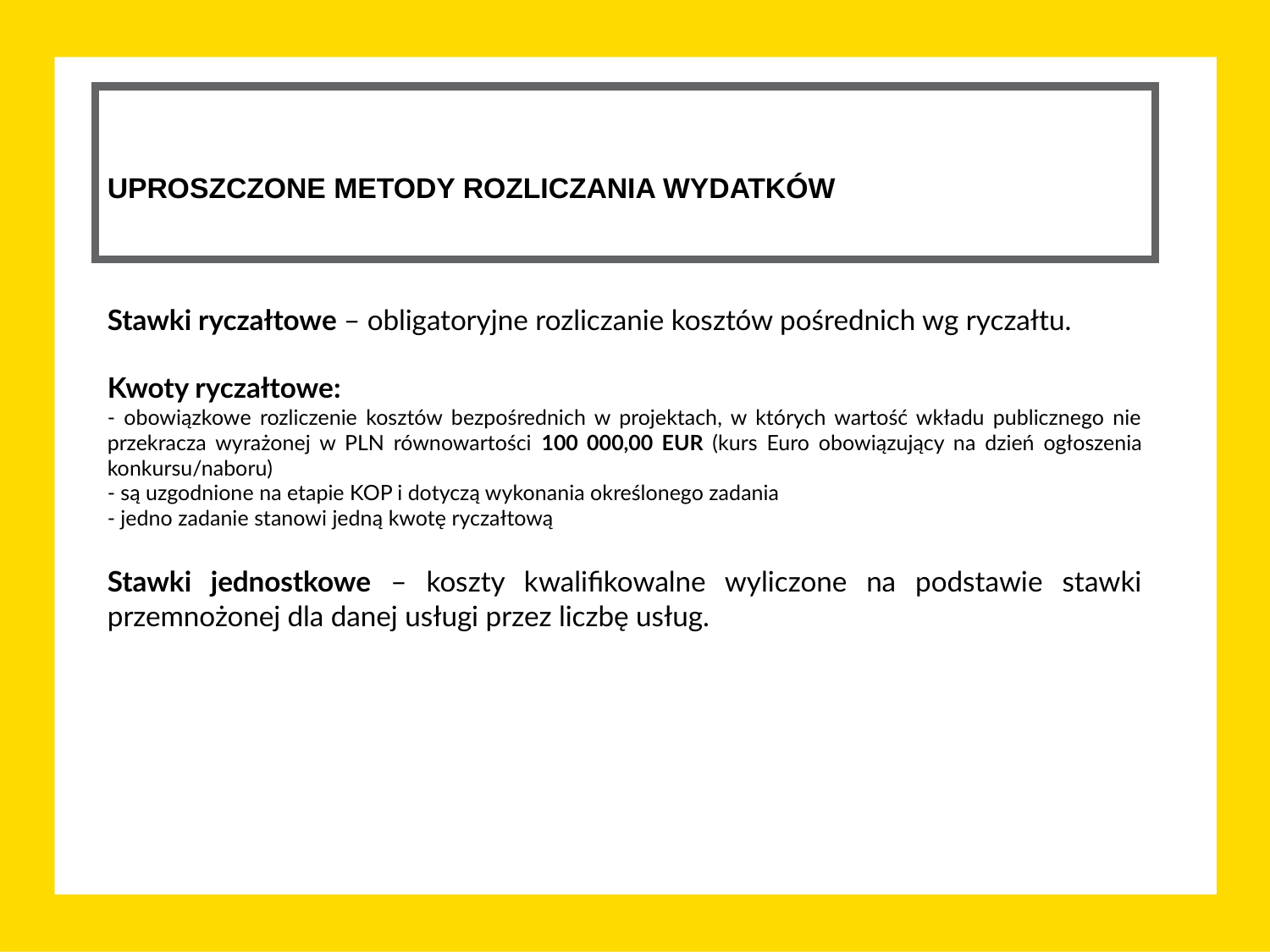

UPROSZCZONE METODY ROZLICZANIA WYDATKÓW

Stawki ryczałtowe – obligatoryjne rozliczanie kosztów pośrednich wg ryczałtu.

Kwoty ryczałtowe:
- obowiązkowe rozliczenie kosztów bezpośrednich w projektach, w których wartość wkładu publicznego nie przekracza wyrażonej w PLN równowartości 100 000,00 EUR (kurs Euro obowiązujący na dzień ogłoszenia konkursu/naboru)
- są uzgodnione na etapie KOP i dotyczą wykonania określonego zadania
- jedno zadanie stanowi jedną kwotę ryczałtową

Stawki jednostkowe – koszty kwalifikowalne wyliczone na podstawie stawki przemnożonej dla danej usługi przez liczbę usług.